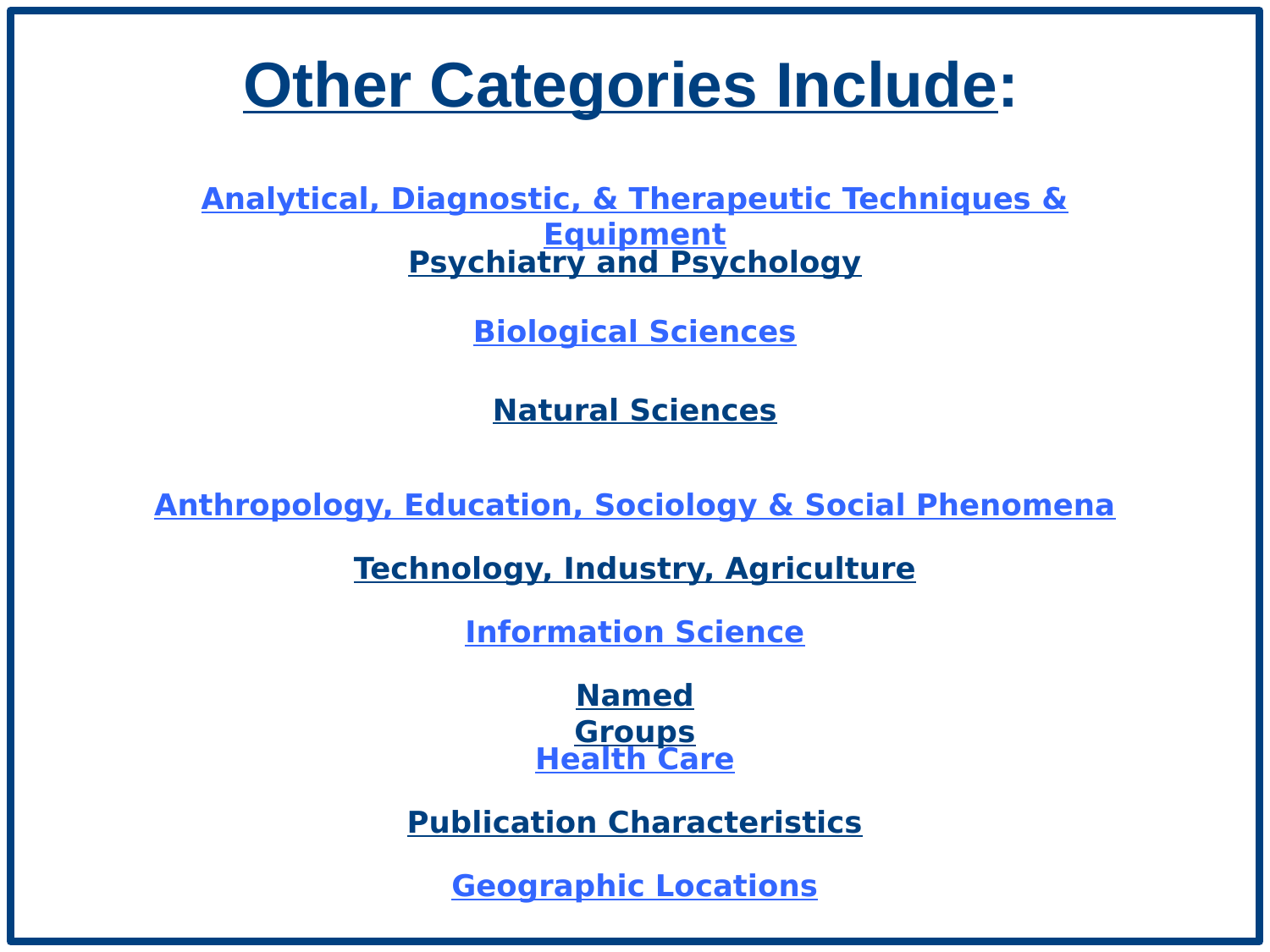

Other Categories Include:
Analytical, Diagnostic, & Therapeutic Techniques & Equipment
Psychiatry and Psychology
Biological Sciences
Natural Sciences
Anthropology, Education, Sociology & Social Phenomena
Technology, Industry, Agriculture
Information Science
Named Groups
Health Care
Publication Characteristics
Geographic Locations